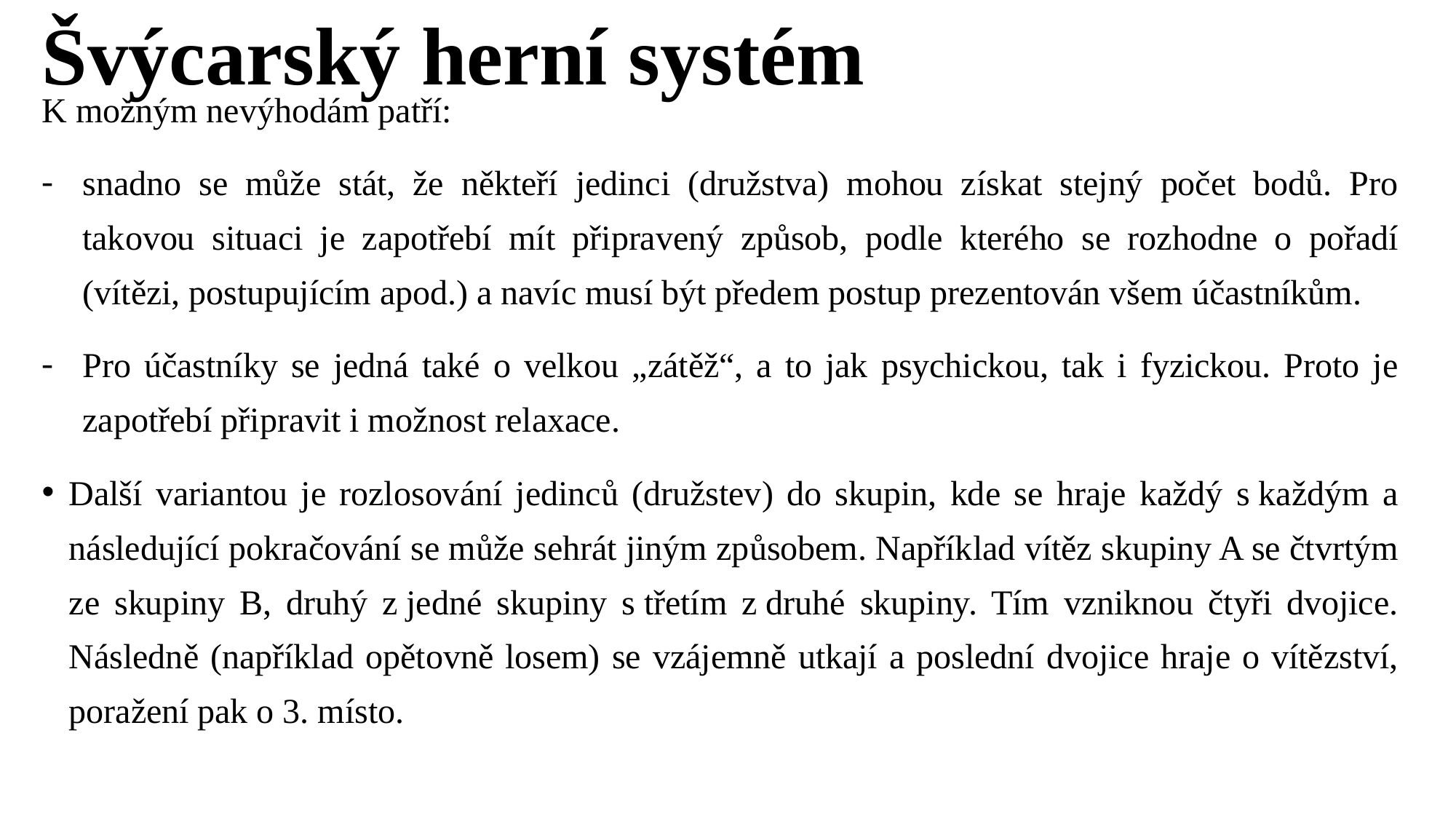

# Švýcarský herní systém
Schéma
Schematicky můžeme znázornit „pavouka“ pro 8 hráčů (družstev).

K možným nevýhodám patří:
snadno se může stát, že někteří jedinci (družstva) mohou získat stejný počet bodů. Pro takovou situaci je zapotřebí mít připravený způsob, podle kterého se rozhodne o pořadí (vítězi, postupujícím apod.) a navíc musí být předem postup prezentován všem účastníkům.
Pro účastníky se jedná také o velkou „zátěž“, a to jak psychickou, tak i fyzickou. Proto je zapotřebí připravit i možnost relaxace.
Další variantou je rozlosování jedinců (družstev) do skupin, kde se hraje každý s každým a následující pokračování se může sehrát jiným způsobem. Například vítěz skupiny A se čtvrtým ze skupiny B, druhý z jedné skupiny s třetím z druhé skupiny. Tím vzniknou čtyři dvojice. Následně (například opětovně losem) se vzájemně utkají a poslední dvojice hraje o vítězství, poražení pak o 3. místo.